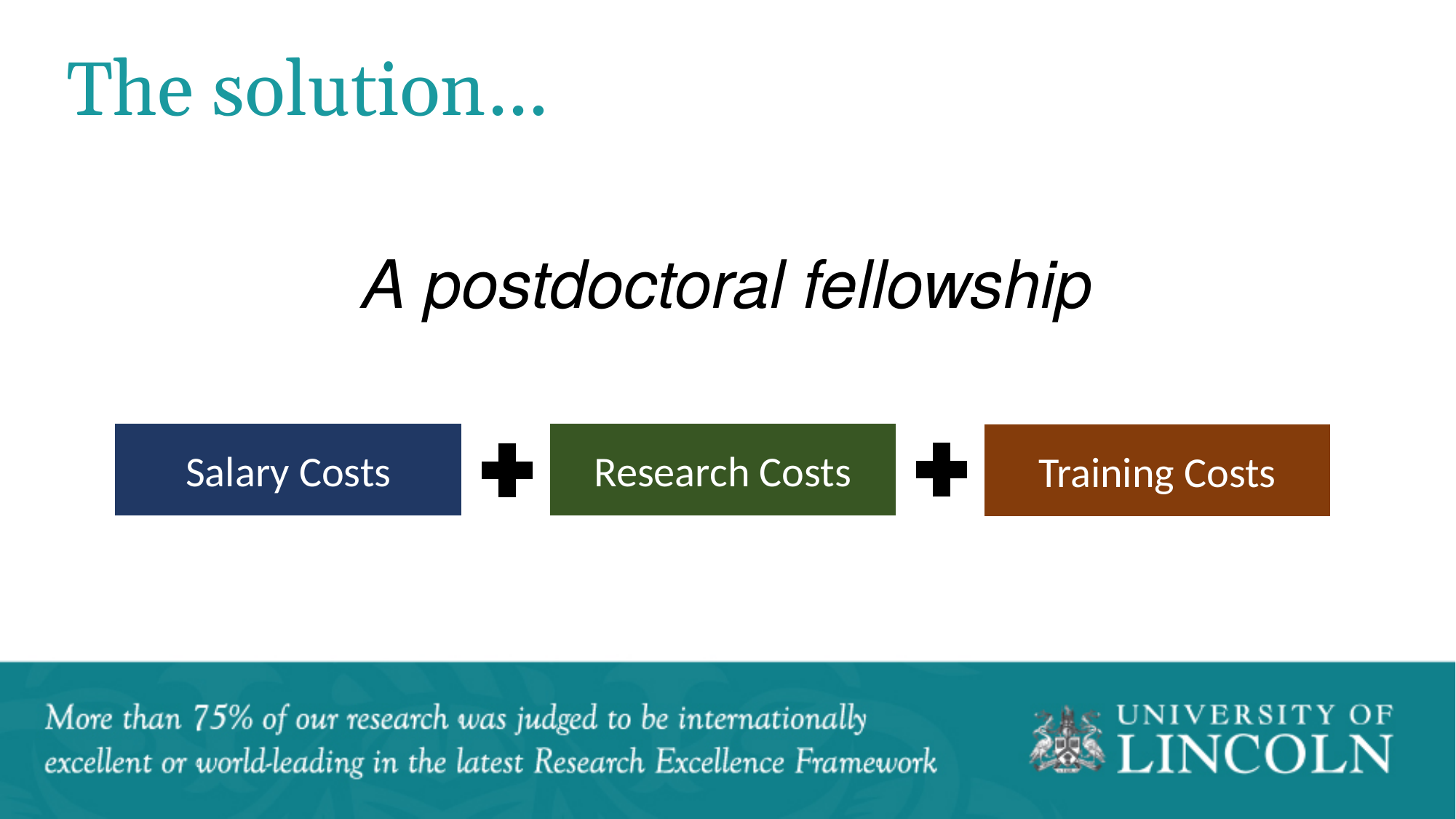

The solution…
A postdoctoral fellowship
Research Costs
Salary Costs
Training Costs